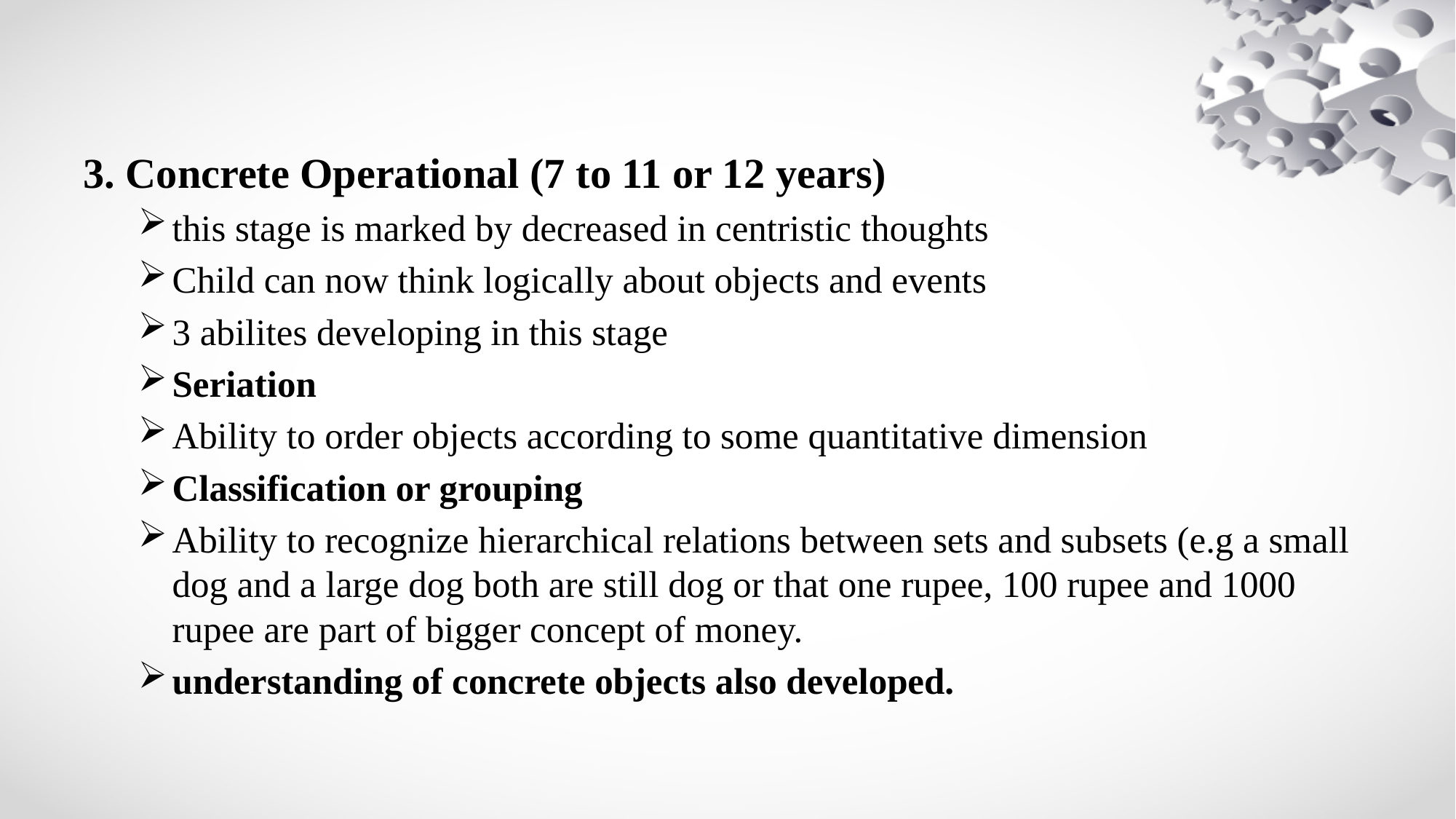

#
3. Concrete Operational (7 to 11 or 12 years)
this stage is marked by decreased in centristic thoughts
Child can now think logically about objects and events
3 abilites developing in this stage
Seriation
Ability to order objects according to some quantitative dimension
Classification or grouping
Ability to recognize hierarchical relations between sets and subsets (e.g a small dog and a large dog both are still dog or that one rupee, 100 rupee and 1000 rupee are part of bigger concept of money.
understanding of concrete objects also developed.